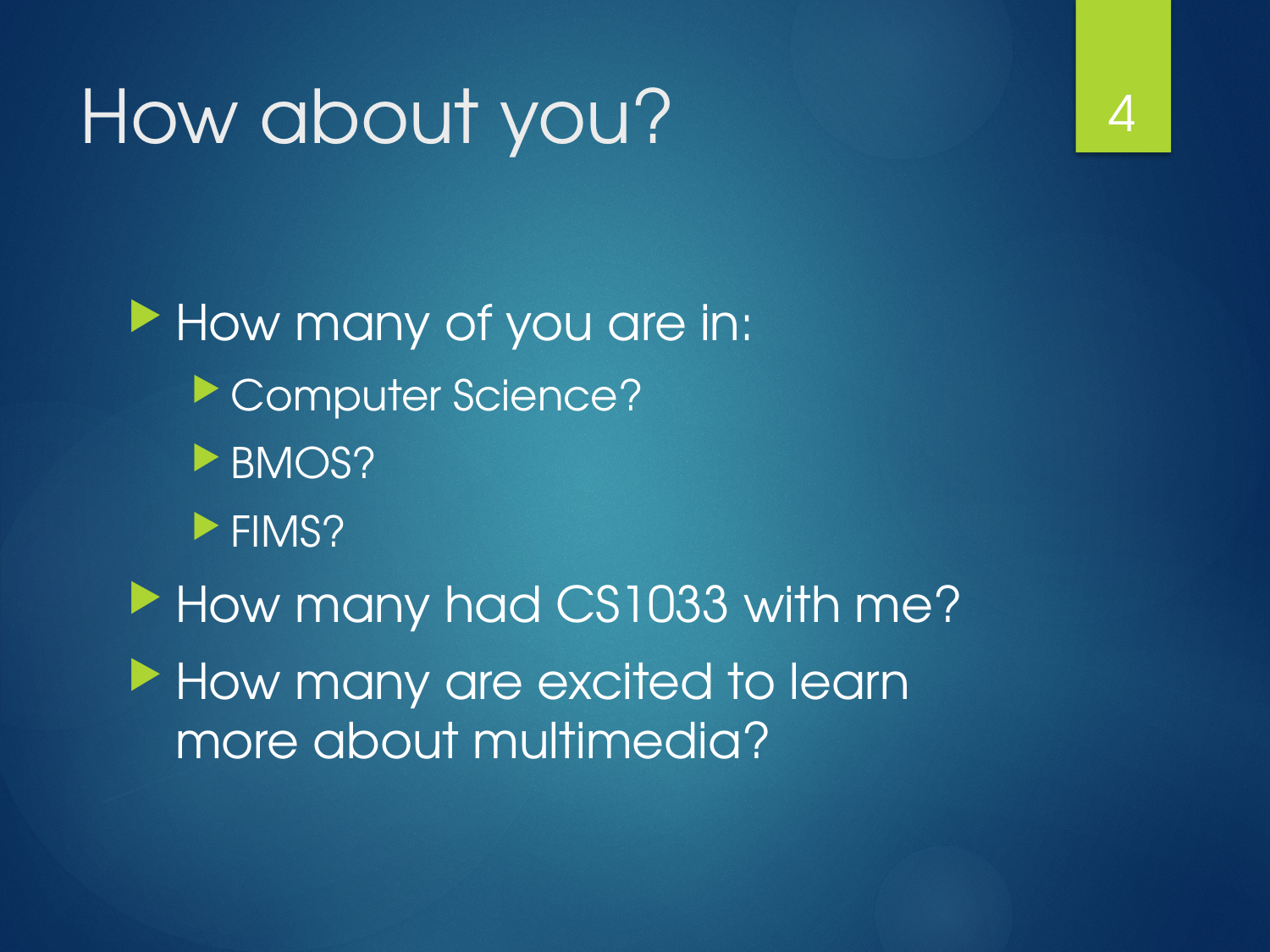

4
# How about you?
How many of you are in:
Computer Science?
BMOS?
FIMS?
How many had CS1033 with me?
How many are excited to learn more about multimedia?